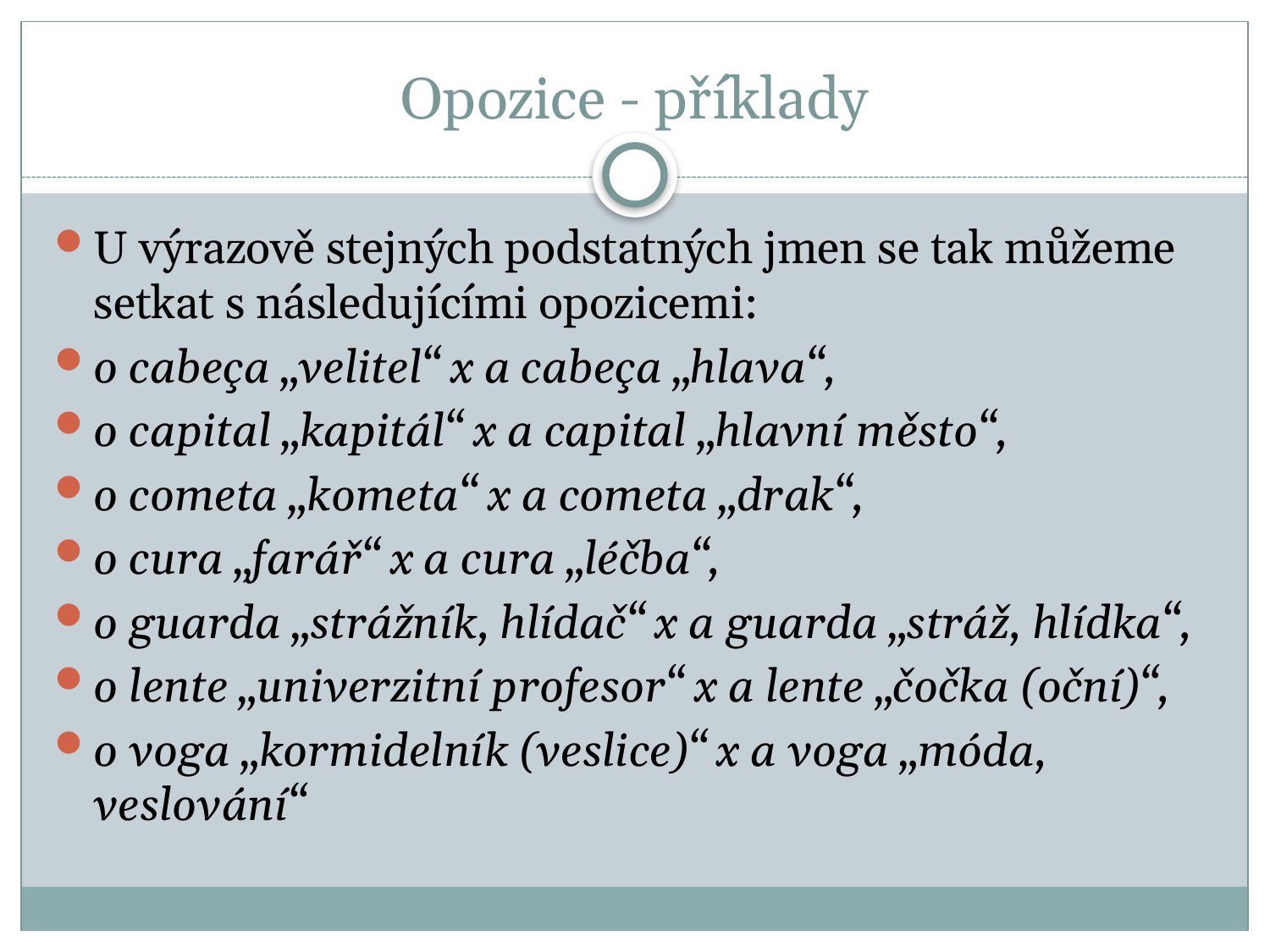

# Opozice - příklady
U výrazově stejných podstatných jmen se tak můžeme setkat s následujícími opozicemi:
o cabeça „velitel“ x a cabeça „hlava“,
o capital „kapitál“ x a capital „hlavní město“,
o cometa „kometa“ x a cometa „drak“,
o cura „farář“ x a cura „léčba“,
o guarda „strážník, hlídač“ x a guarda „stráž, hlídka“,
o lente „univerzitní profesor“ x a lente „čočka (oční)“,
o voga „kormidelník (veslice)“ x a voga „móda, veslování“